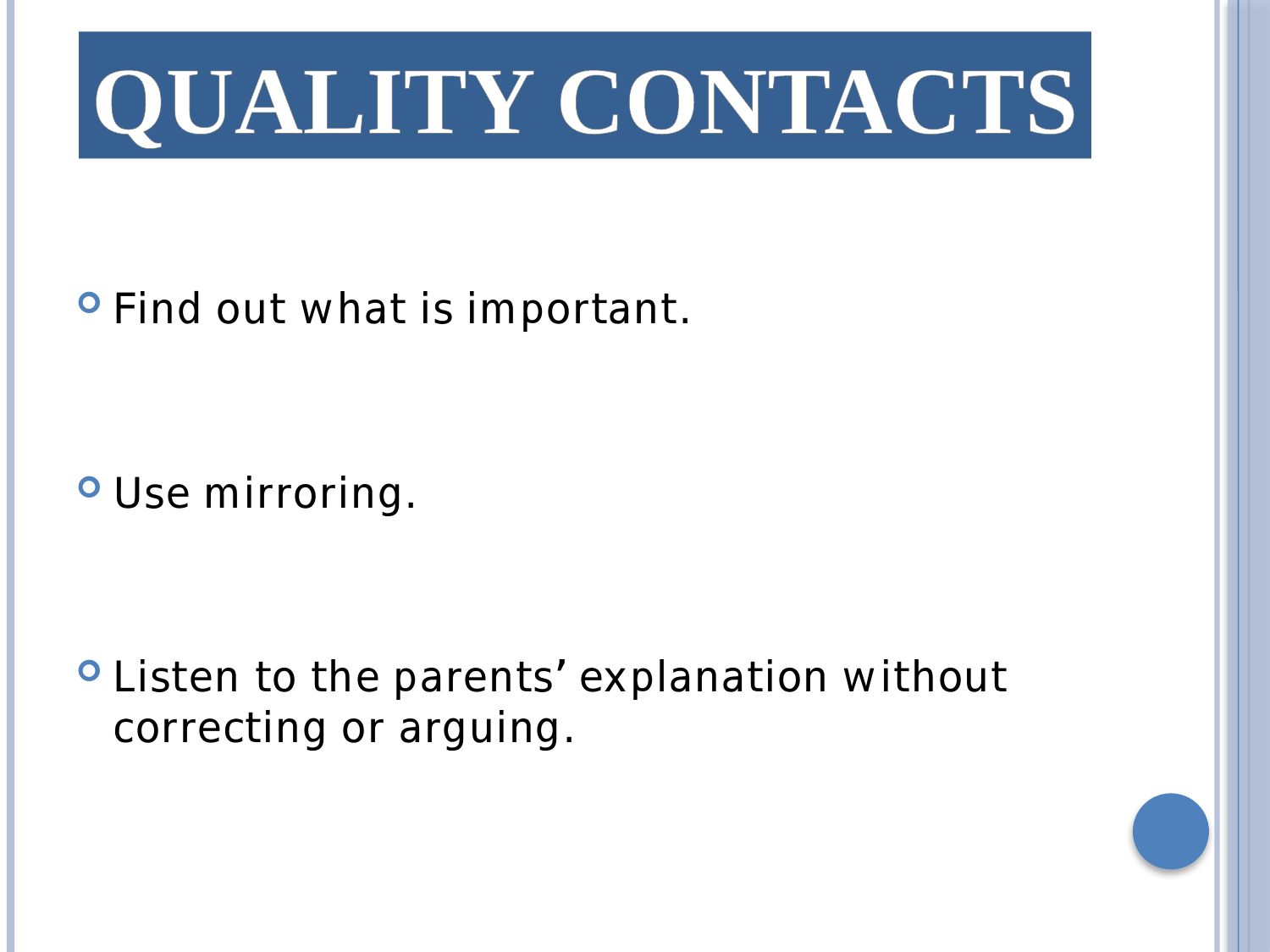

QUALITY CONTACTS
Find out what is important.

Use mirroring.

Listen to the parents’ explanation without correcting or arguing.